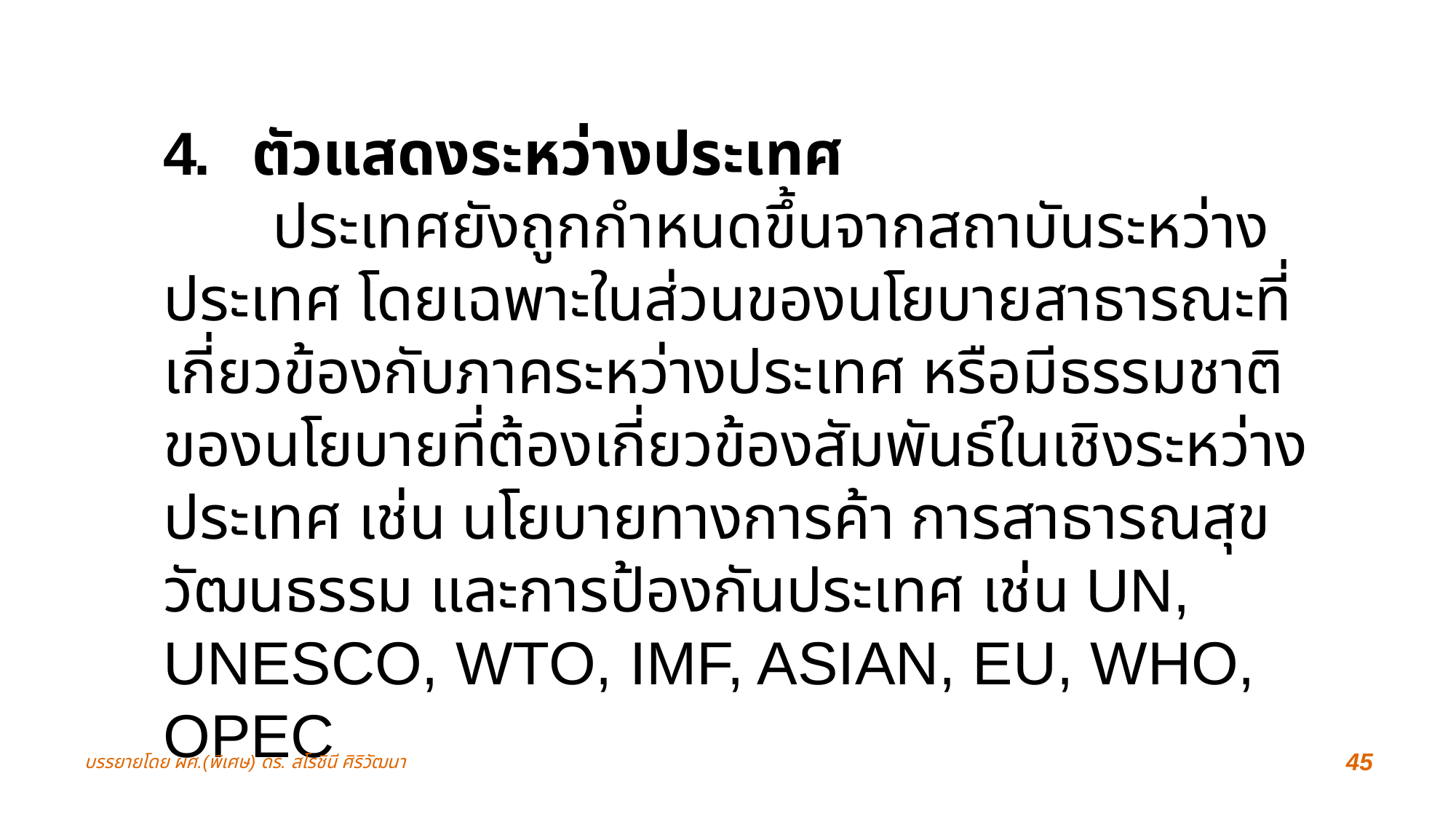

ตัวแสดงระหว่างประเทศ
	ประเทศยังถูกกำหนดขึ้นจากสถาบันระหว่างประเทศ โดยเฉพาะในส่วนของนโยบายสาธารณะที่เกี่ยวข้องกับภาคระหว่างประเทศ หรือมีธรรมชาติของนโยบายที่ต้องเกี่ยวข้องสัมพันธ์ในเชิงระหว่างประเทศ เช่น นโยบายทางการค้า การสาธารณสุข วัฒนธรรม และการป้องกันประเทศ เช่น UN, UNESCO, WTO, IMF, ASIAN, EU, WHO, OPEC
บรรยายโดย ผศ.(พิเศษ) ดร. สโรชินี ศิริวัฒนา
45